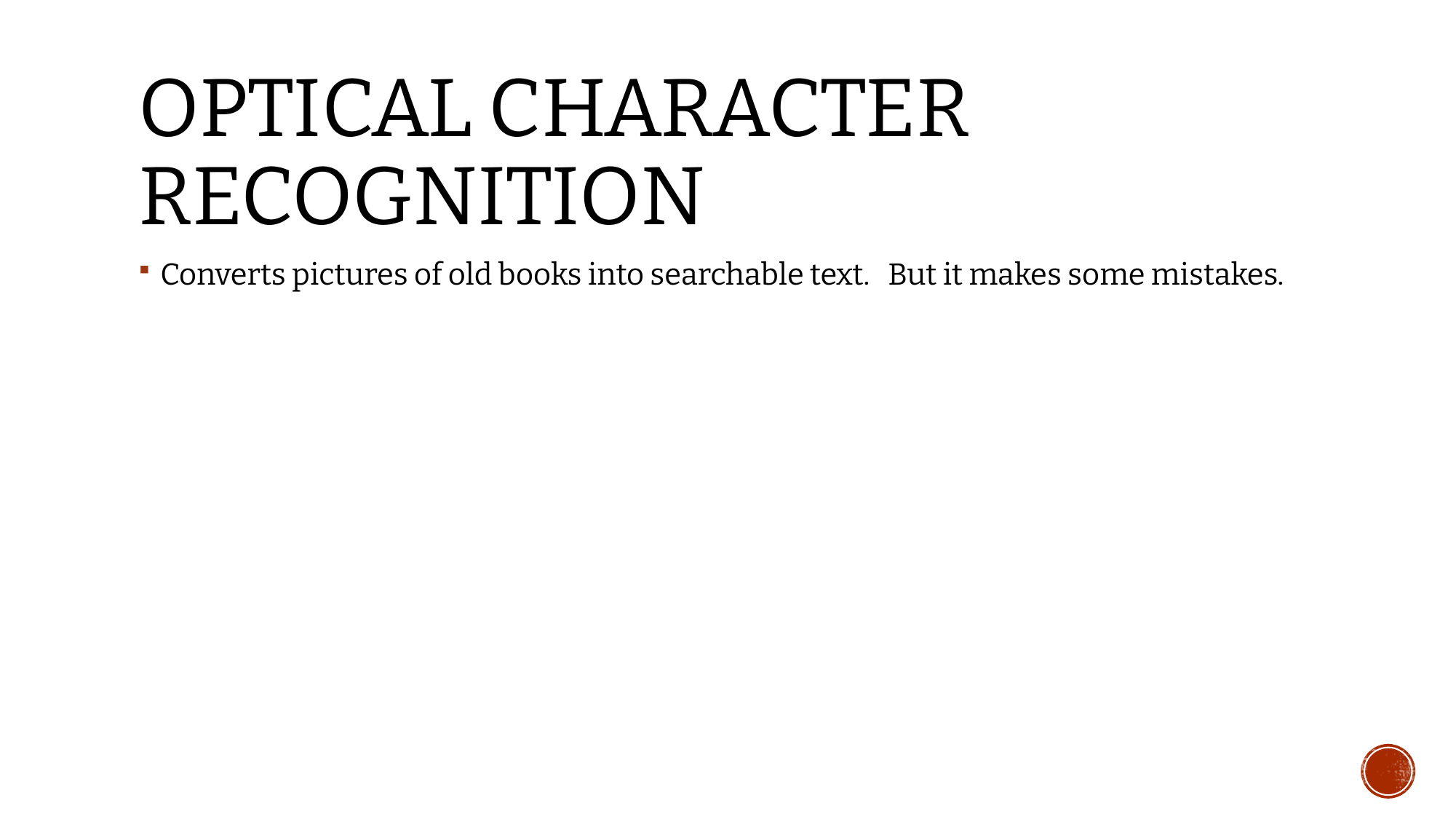

# Optical Character recognition
Converts pictures of old books into searchable text.   But it makes some mistakes.